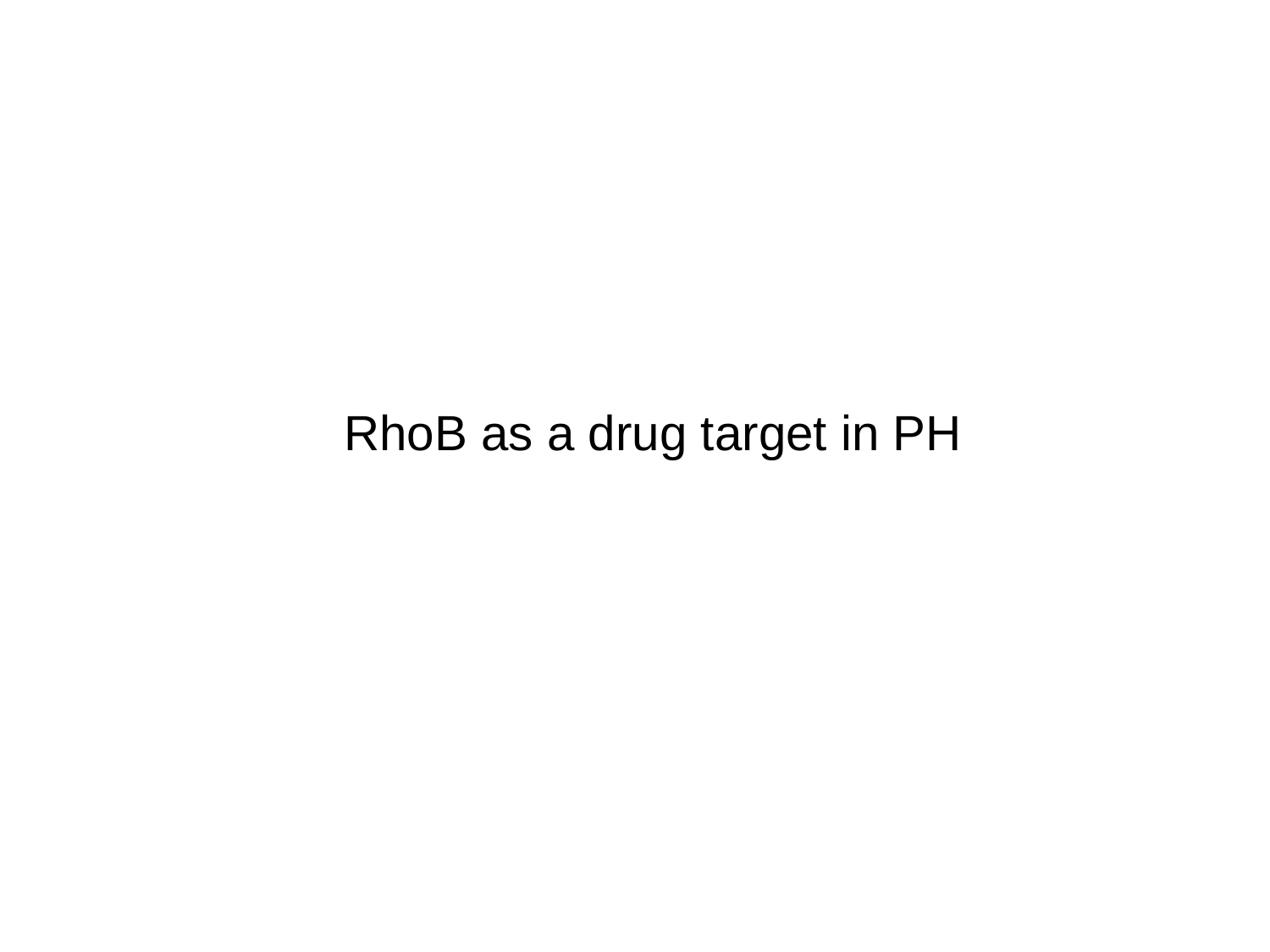

RhoB as a drug target in PH